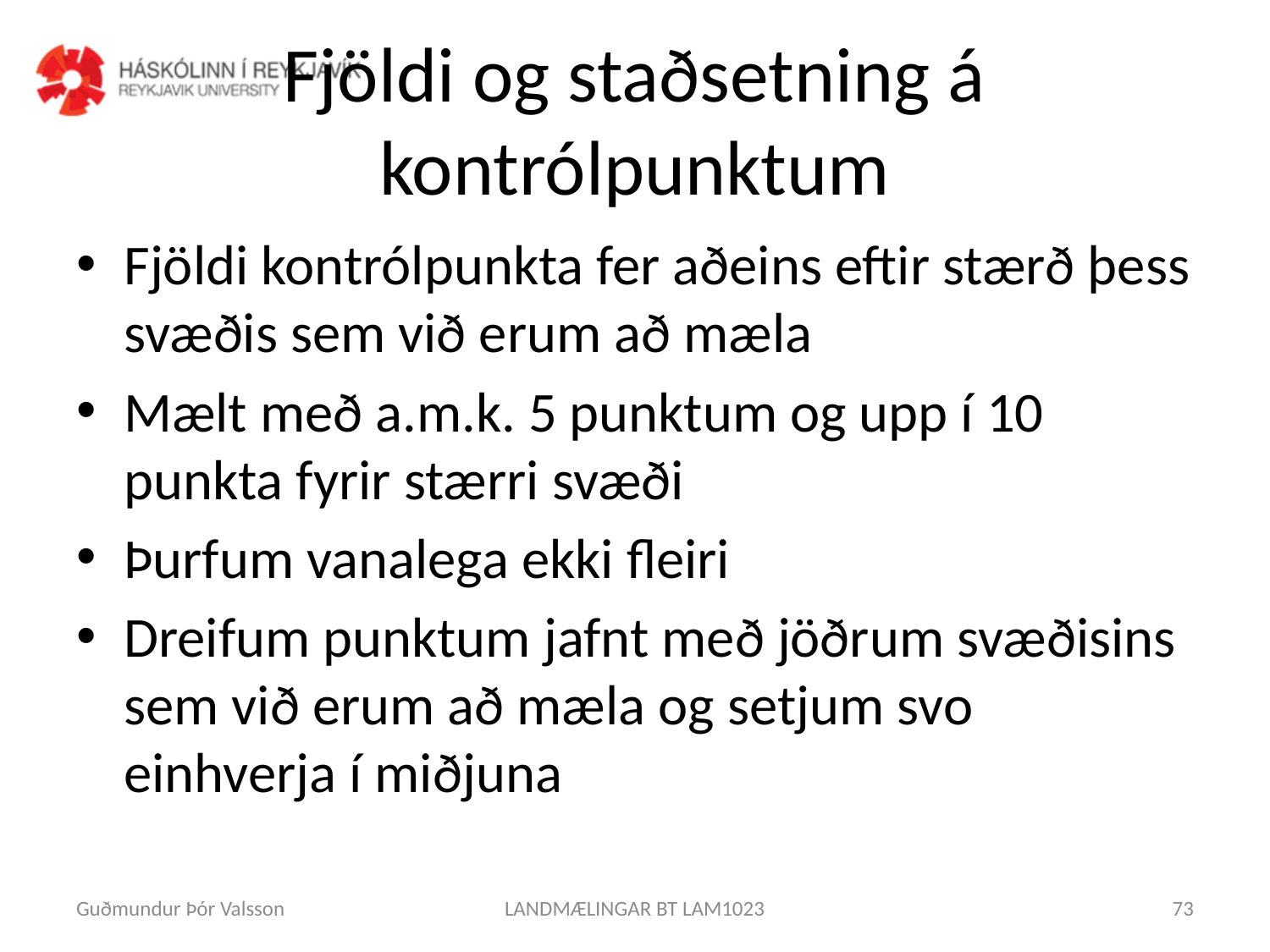

# Fjöldi og staðsetning á kontrólpunktum
Fjöldi kontrólpunkta fer aðeins eftir stærð þess svæðis sem við erum að mæla
Mælt með a.m.k. 5 punktum og upp í 10 punkta fyrir stærri svæði
Þurfum vanalega ekki fleiri
Dreifum punktum jafnt með jöðrum svæðisins sem við erum að mæla og setjum svo einhverja í miðjuna
Guðmundur Þór Valsson
LANDMÆLINGAR BT LAM1023
73